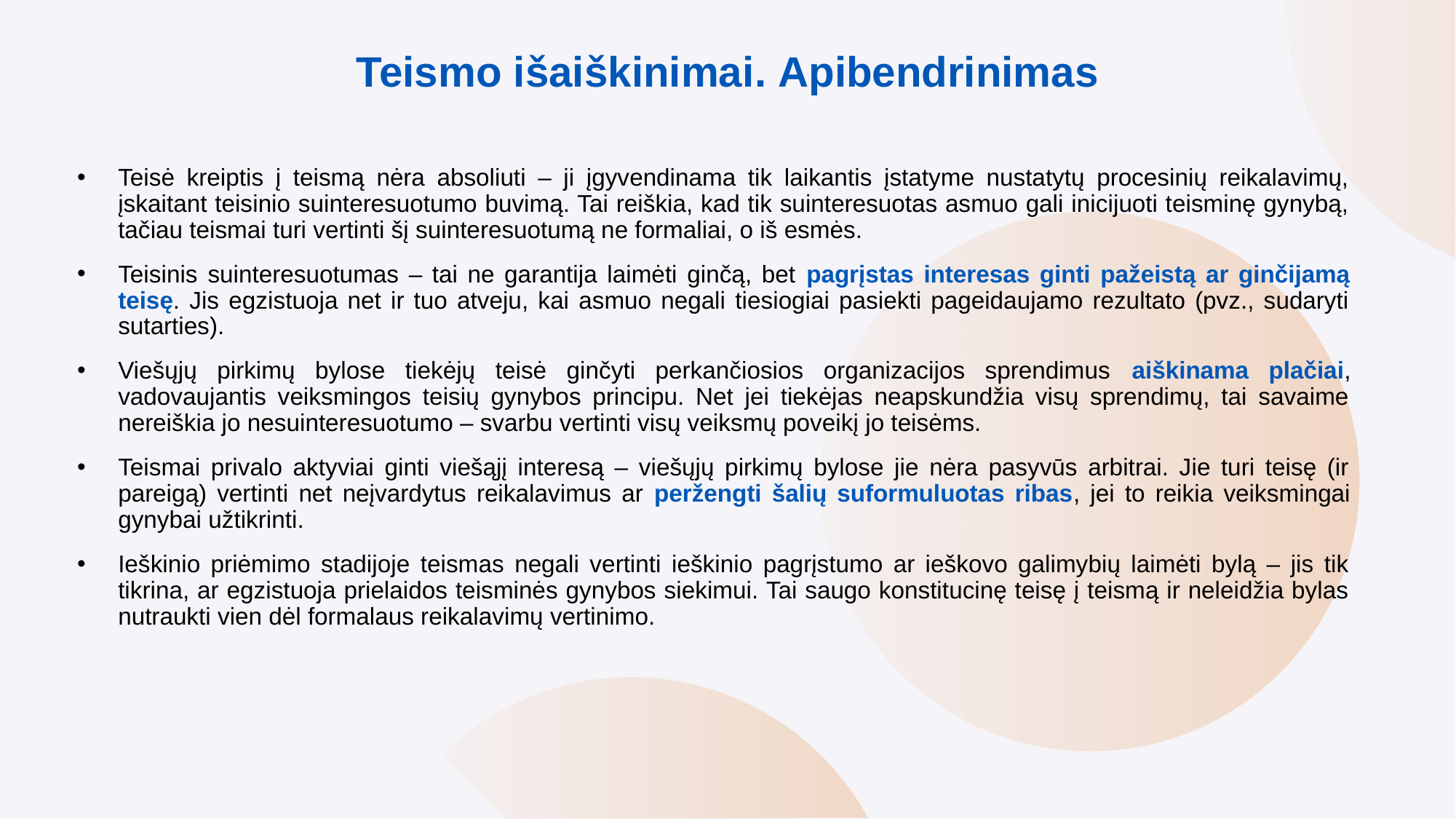

# Teismo išaiškinimai. Apibendrinimas
Teisė kreiptis į teismą nėra absoliuti – ji įgyvendinama tik laikantis įstatyme nustatytų procesinių reikalavimų, įskaitant teisinio suinteresuotumo buvimą. Tai reiškia, kad tik suinteresuotas asmuo gali inicijuoti teisminę gynybą, tačiau teismai turi vertinti šį suinteresuotumą ne formaliai, o iš esmės.
Teisinis suinteresuotumas – tai ne garantija laimėti ginčą, bet pagrįstas interesas ginti pažeistą ar ginčijamą teisę. Jis egzistuoja net ir tuo atveju, kai asmuo negali tiesiogiai pasiekti pageidaujamo rezultato (pvz., sudaryti sutarties).
Viešųjų pirkimų bylose tiekėjų teisė ginčyti perkančiosios organizacijos sprendimus aiškinama plačiai, vadovaujantis veiksmingos teisių gynybos principu. Net jei tiekėjas neapskundžia visų sprendimų, tai savaime nereiškia jo nesuinteresuotumo – svarbu vertinti visų veiksmų poveikį jo teisėms.
Teismai privalo aktyviai ginti viešąjį interesą – viešųjų pirkimų bylose jie nėra pasyvūs arbitrai. Jie turi teisę (ir pareigą) vertinti net neįvardytus reikalavimus ar peržengti šalių suformuluotas ribas, jei to reikia veiksmingai gynybai užtikrinti.
Ieškinio priėmimo stadijoje teismas negali vertinti ieškinio pagrįstumo ar ieškovo galimybių laimėti bylą – jis tik tikrina, ar egzistuoja prielaidos teisminės gynybos siekimui. Tai saugo konstitucinę teisę į teismą ir neleidžia bylas nutraukti vien dėl formalaus reikalavimų vertinimo.